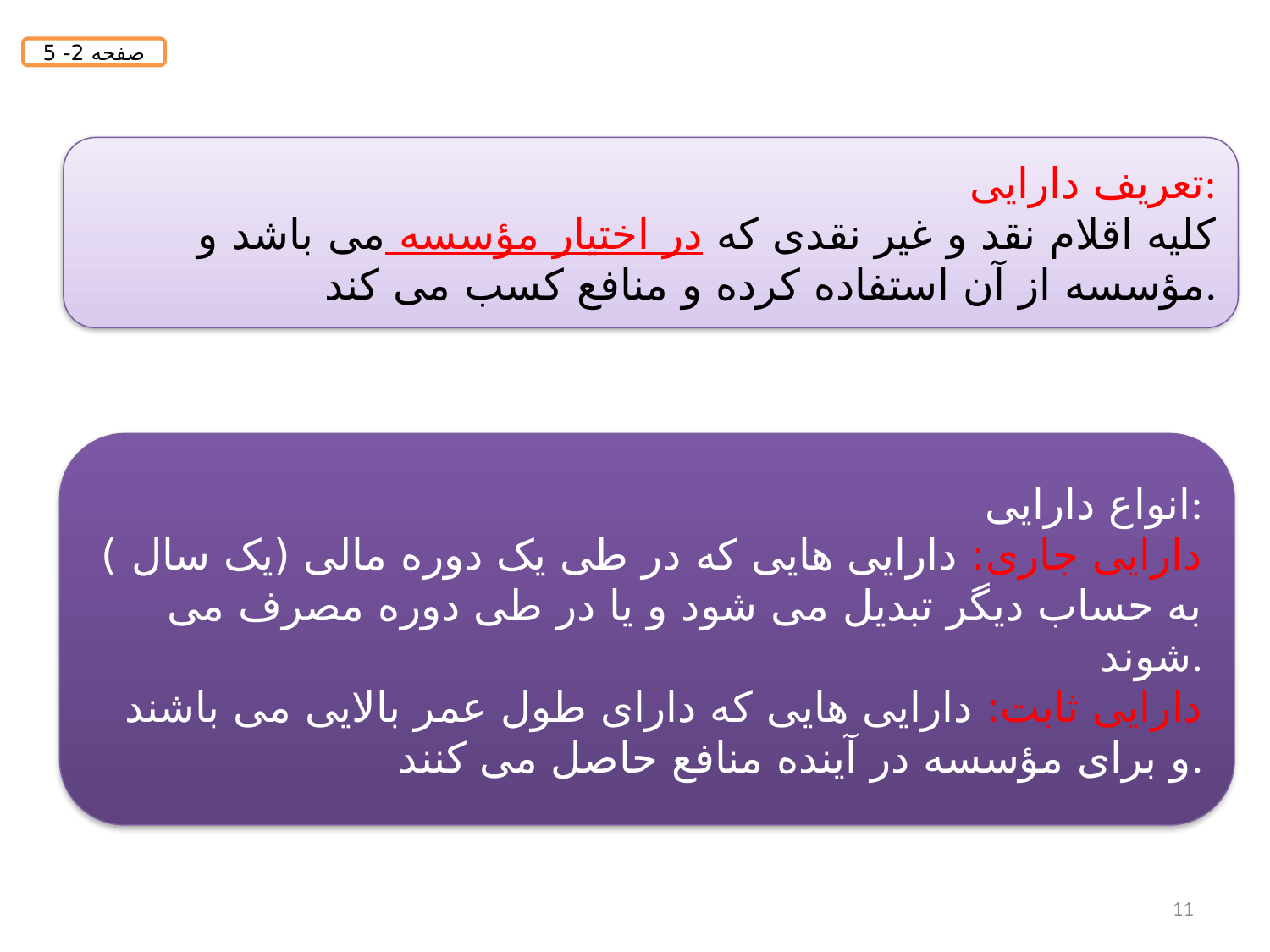

صفحه 2- 5
تعریف دارایی:
کلیه اقلام نقد و غیر نقدی که در اختیار مؤسسه می باشد و مؤسسه از آن استفاده کرده و منافع کسب می کند.
انواع دارایی:
دارایی جاری: دارایی هایی که در طی یک دوره مالی (یک سال ) به حساب دیگر تبدیل می شود و یا در طی دوره مصرف می شوند.
دارایی ثابت: دارایی هایی که دارای طول عمر بالایی می باشند و برای مؤسسه در آینده منافع حاصل می کنند.
11